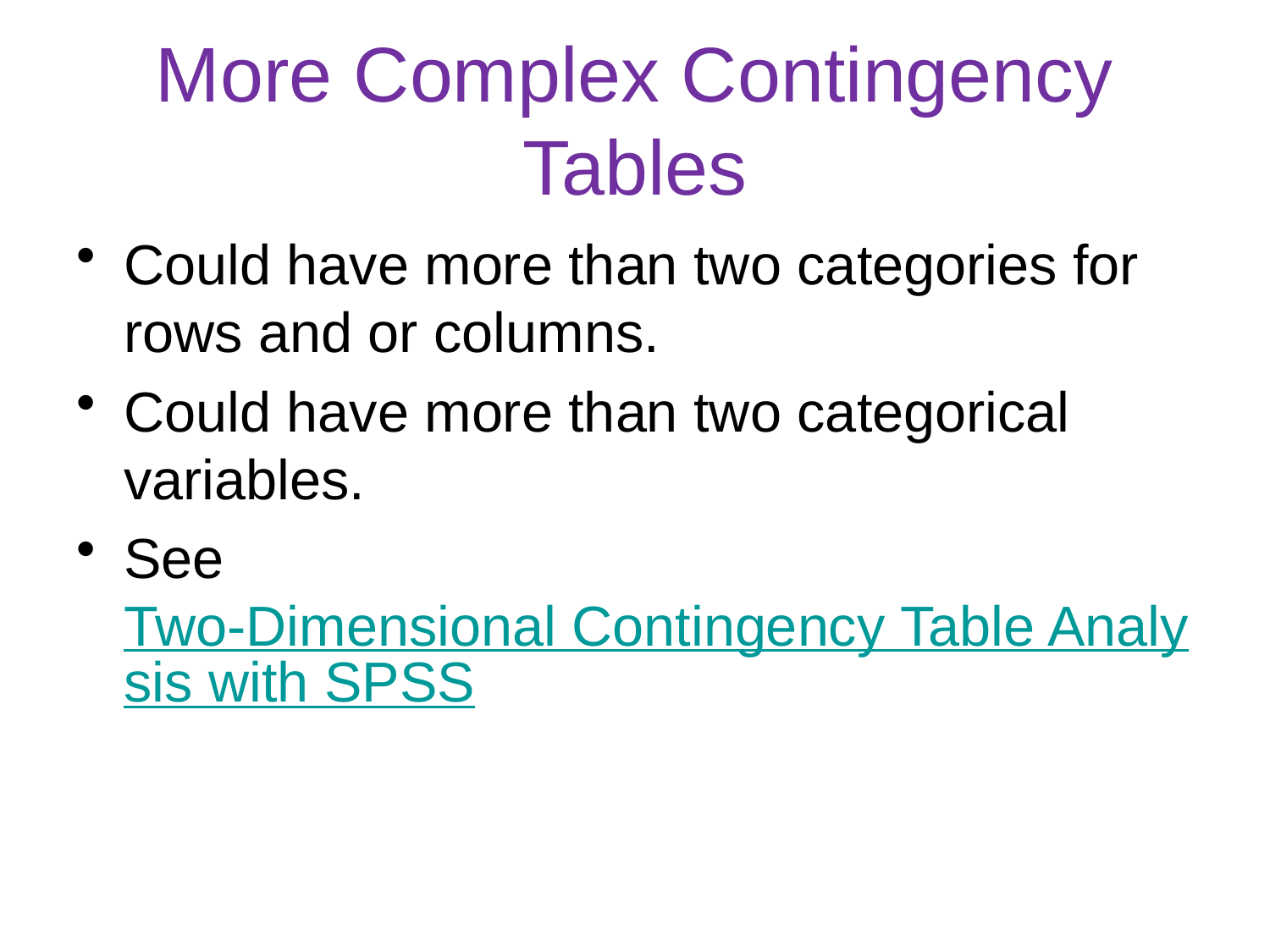

# More Complex Contingency Tables
Could have more than two categories for rows and or columns.
Could have more than two categorical variables.
See Two-Dimensional Contingency Table Analysis with SPSS